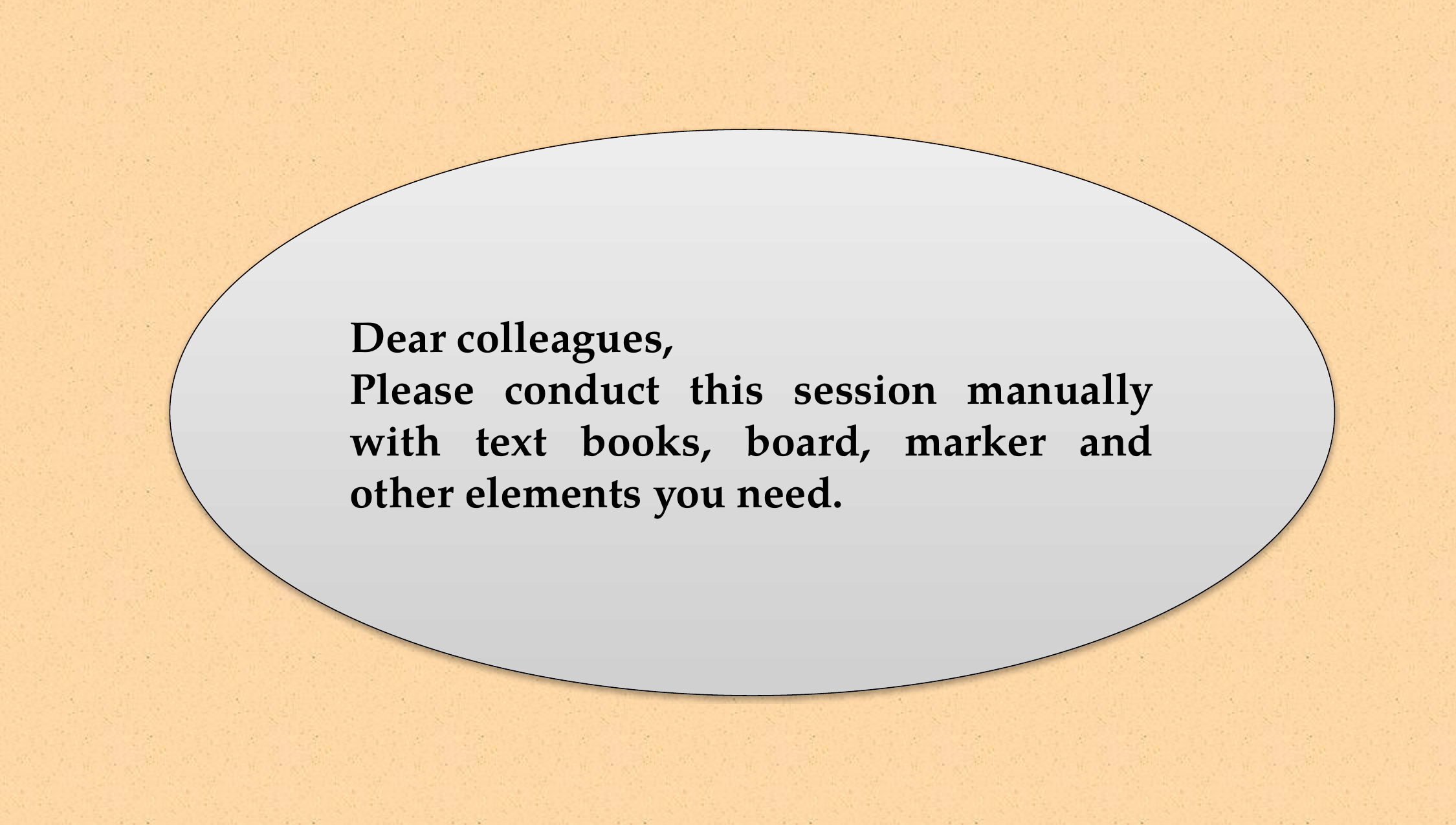

Dear colleagues,
Please conduct this session manually with text books, board, marker and other elements you need.